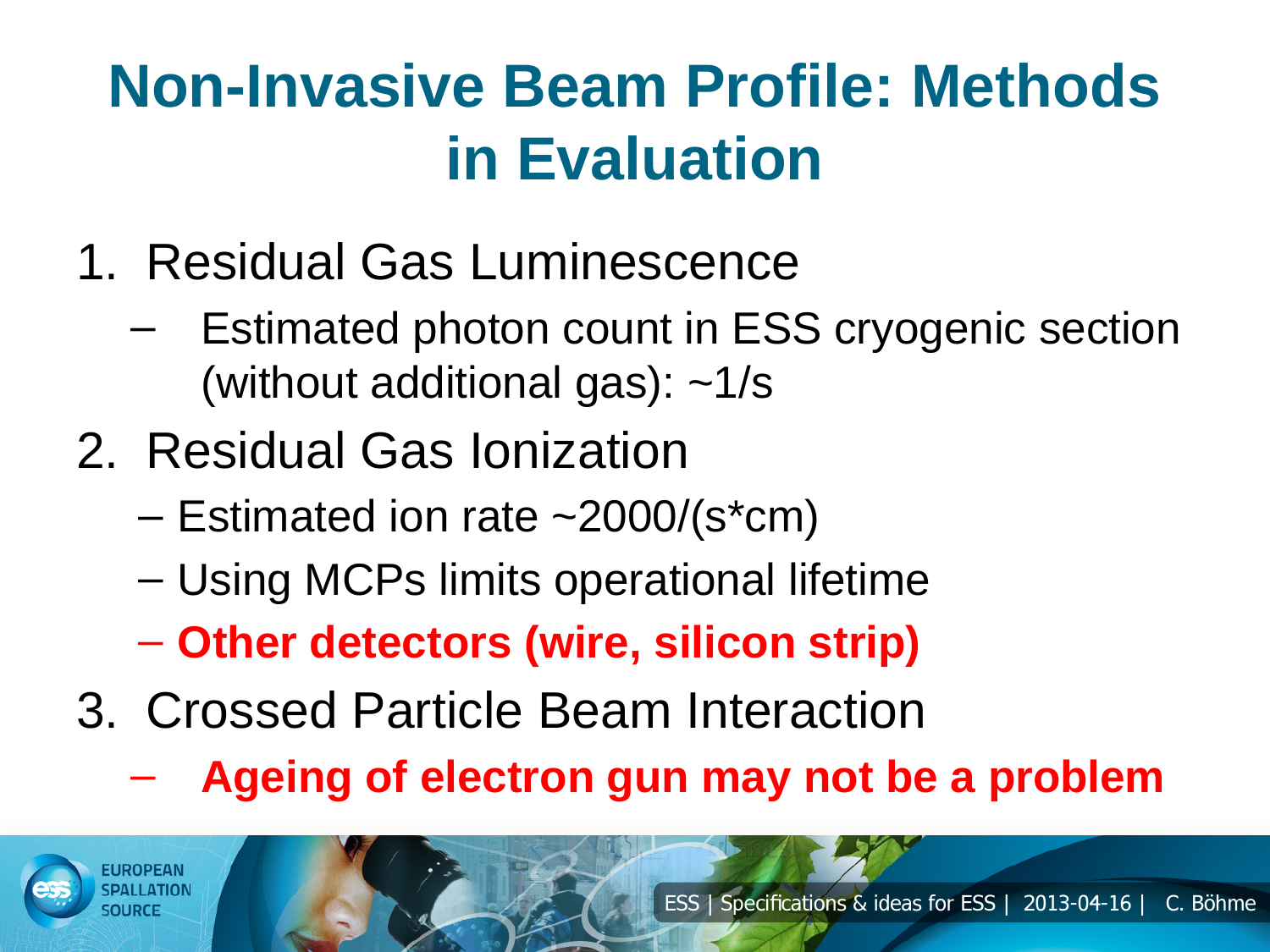

# Non-Invasive Beam Profile: Methods in Evaluation
Residual Gas Luminescence
Estimated photon count in ESS cryogenic section (without additional gas): ~1/s
Residual Gas Ionization
Estimated ion rate ~2000/(s*cm)
Using MCPs limits operational lifetime
Other detectors (wire, silicon strip)
Crossed Particle Beam Interaction
Ageing of electron gun may not be a problem